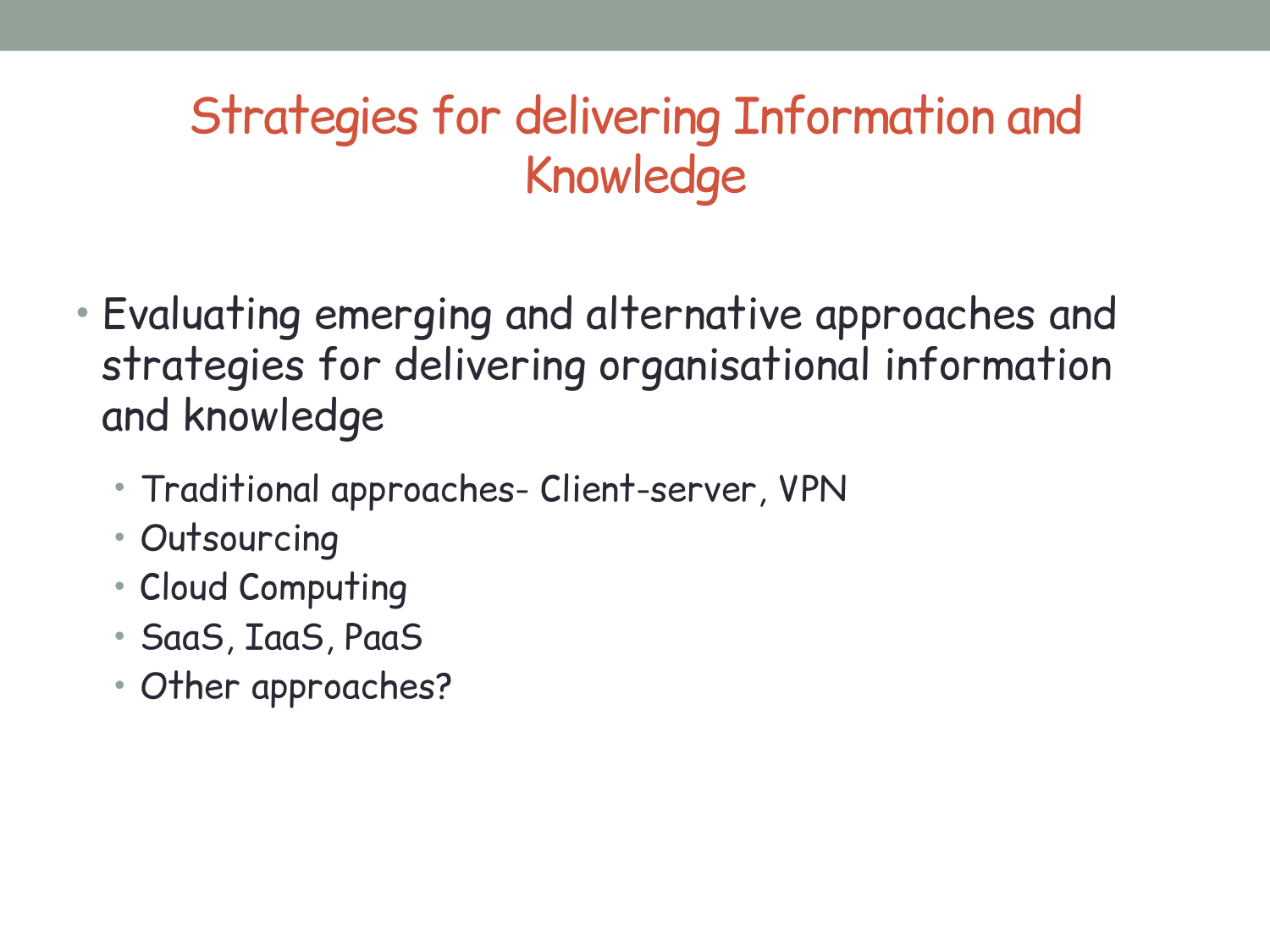

# Strategies for delivering Information and Knowledge
Evaluating emerging and alternative approaches and strategies for delivering organisational information and knowledge

Traditional approaches- Client-server, VPN
Outsourcing
Cloud Computing
SaaS, IaaS, PaaS
Other approaches?